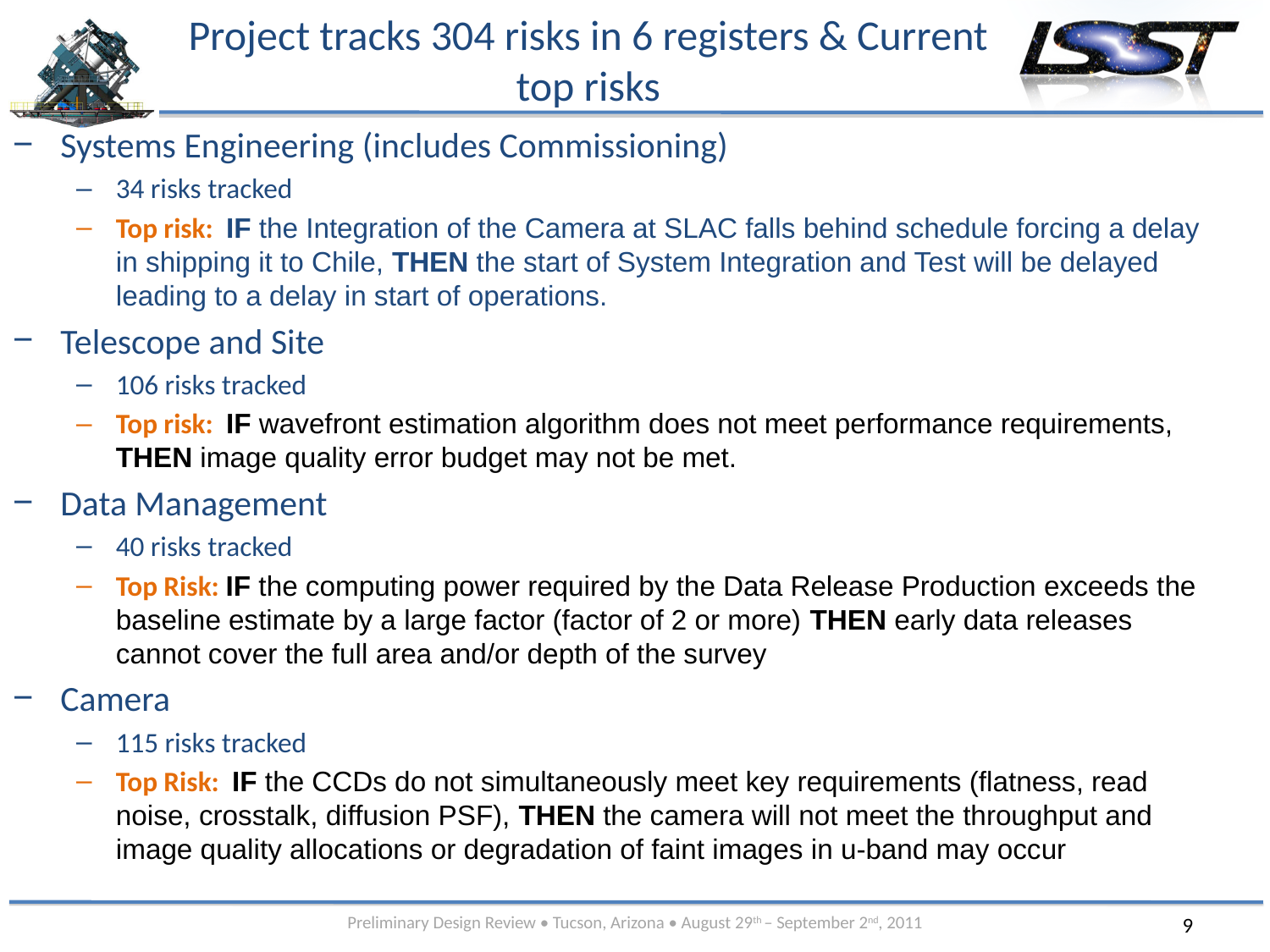

# Project tracks 304 risks in 6 registers & Current top risks
Systems Engineering (includes Commissioning)
34 risks tracked
Top risk:  IF the Integration of the Camera at SLAC falls behind schedule forcing a delay in shipping it to Chile, THEN the start of System Integration and Test will be delayed leading to a delay in start of operations.
Telescope and Site
106 risks tracked
Top risk:  IF wavefront estimation algorithm does not meet performance requirements, THEN image quality error budget may not be met.
Data Management
40 risks tracked
Top Risk: IF the computing power required by the Data Release Production exceeds the baseline estimate by a large factor (factor of 2 or more) THEN early data releases cannot cover the full area and/or depth of the survey
Camera
115 risks tracked
Top Risk:  IF the CCDs do not simultaneously meet key requirements (flatness, read noise, crosstalk, diffusion PSF), THEN the camera will not meet the throughput and image quality allocations or degradation of faint images in u-band may occur